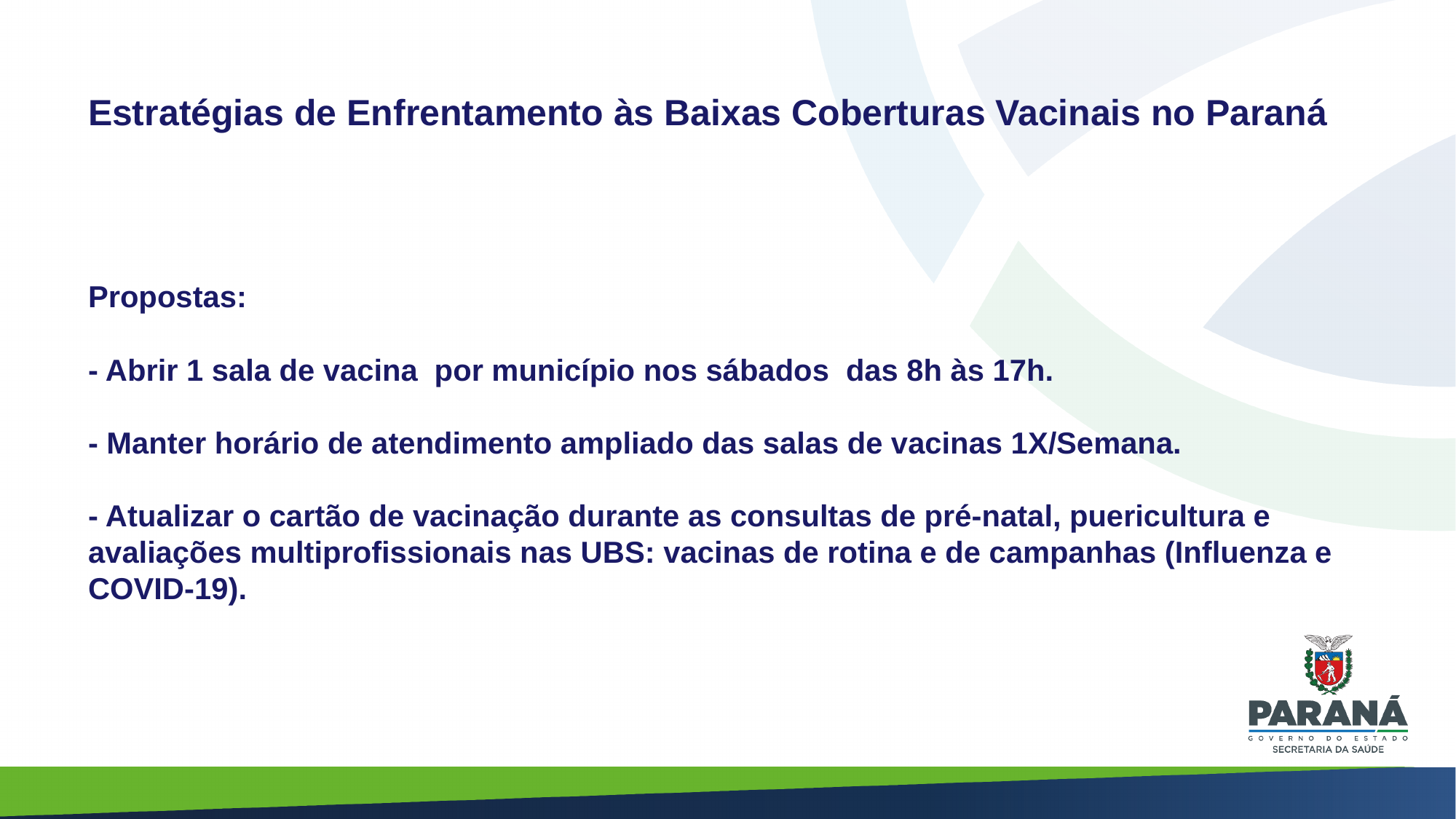

Estratégias de Enfrentamento às Baixas Coberturas Vacinais no Paraná

Propostas:

- Abrir 1 sala de vacina  por município nos sábados  das 8h às 17h.

- Manter horário de atendimento ampliado das salas de vacinas 1X/Semana.

- Atualizar o cartão de vacinação durante as consultas de pré-natal, puericultura e avaliações multiprofissionais nas UBS: vacinas de rotina e de campanhas (Influenza e COVID-19).